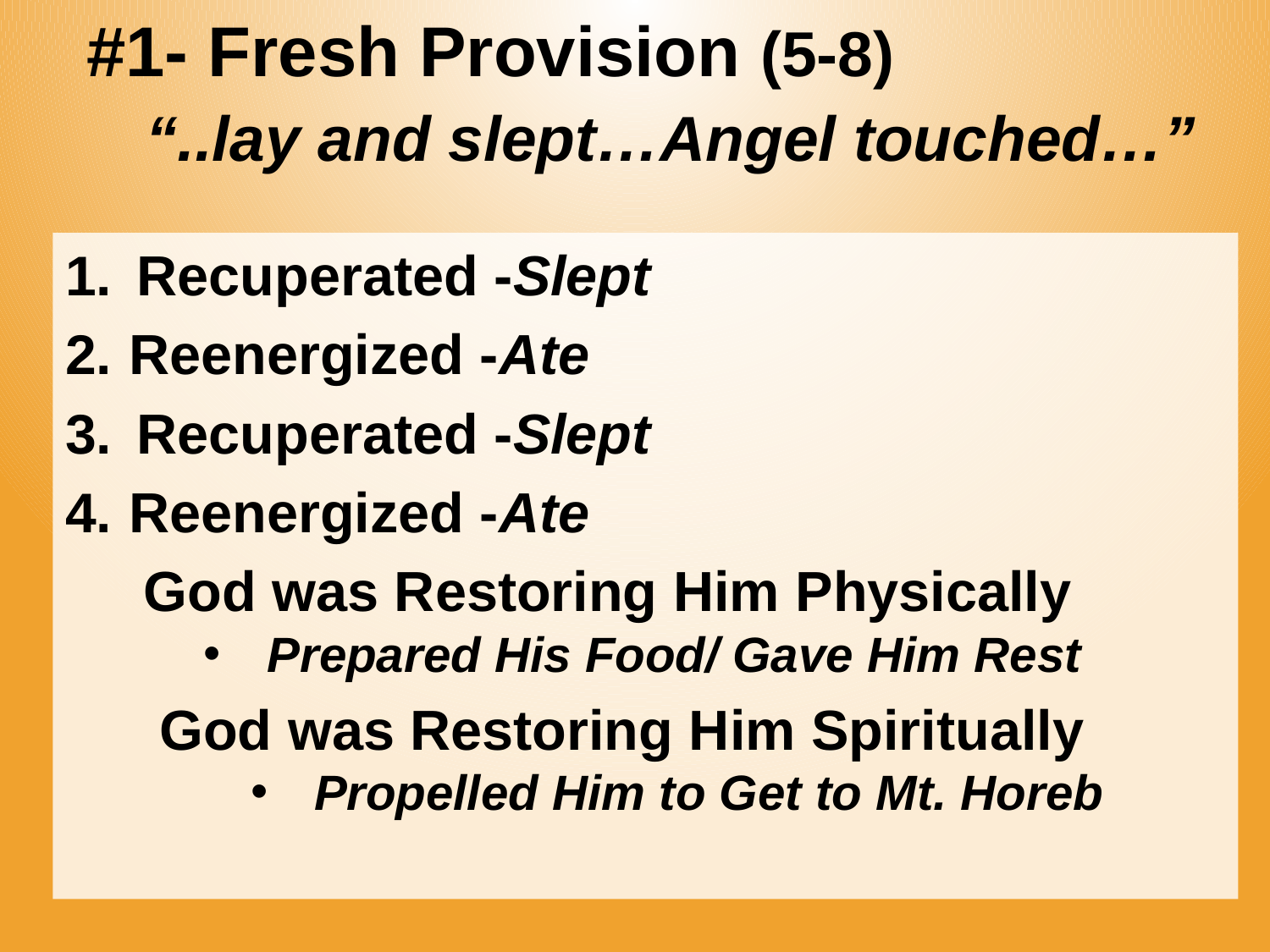

# #1- Fresh Provision (5-8) “..lay and slept…Angel touched…”
Recuperated -Slept
Reenergized -Ate
Recuperated -Slept
Reenergized -Ate
     God was Restoring Him Physically
Prepared His Food/ Gave Him Rest
      God was Restoring Him Spiritually
Propelled Him to Get to Mt. Horeb